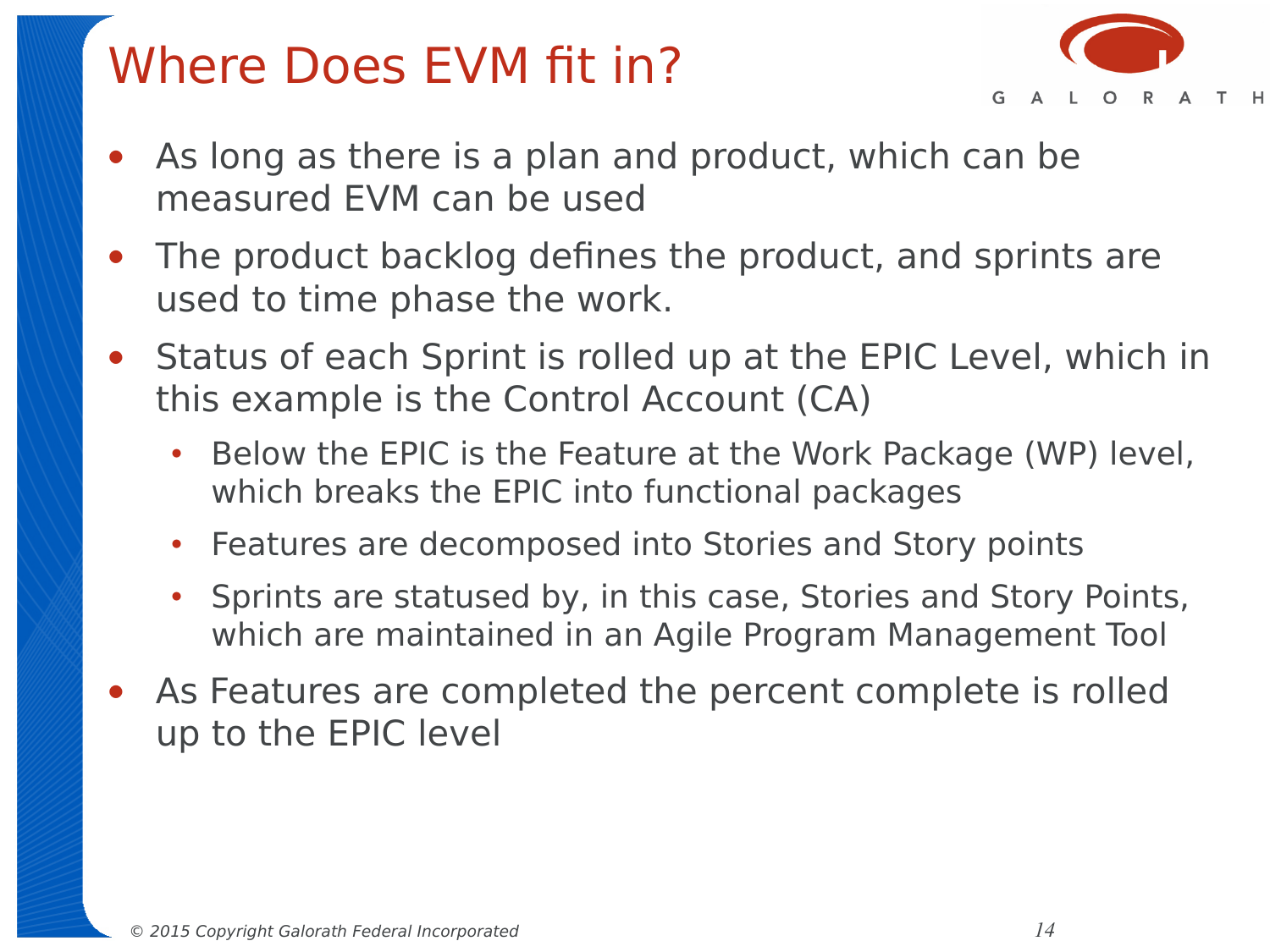

# Where Does EVM fit in?
As long as there is a plan and product, which can be measured EVM can be used
The product backlog defines the product, and sprints are used to time phase the work.
Status of each Sprint is rolled up at the EPIC Level, which in this example is the Control Account (CA)
Below the EPIC is the Feature at the Work Package (WP) level, which breaks the EPIC into functional packages
Features are decomposed into Stories and Story points
Sprints are statused by, in this case, Stories and Story Points, which are maintained in an Agile Program Management Tool
As Features are completed the percent complete is rolled up to the EPIC level
© 2015 Copyright Galorath Federal Incorporated				   14